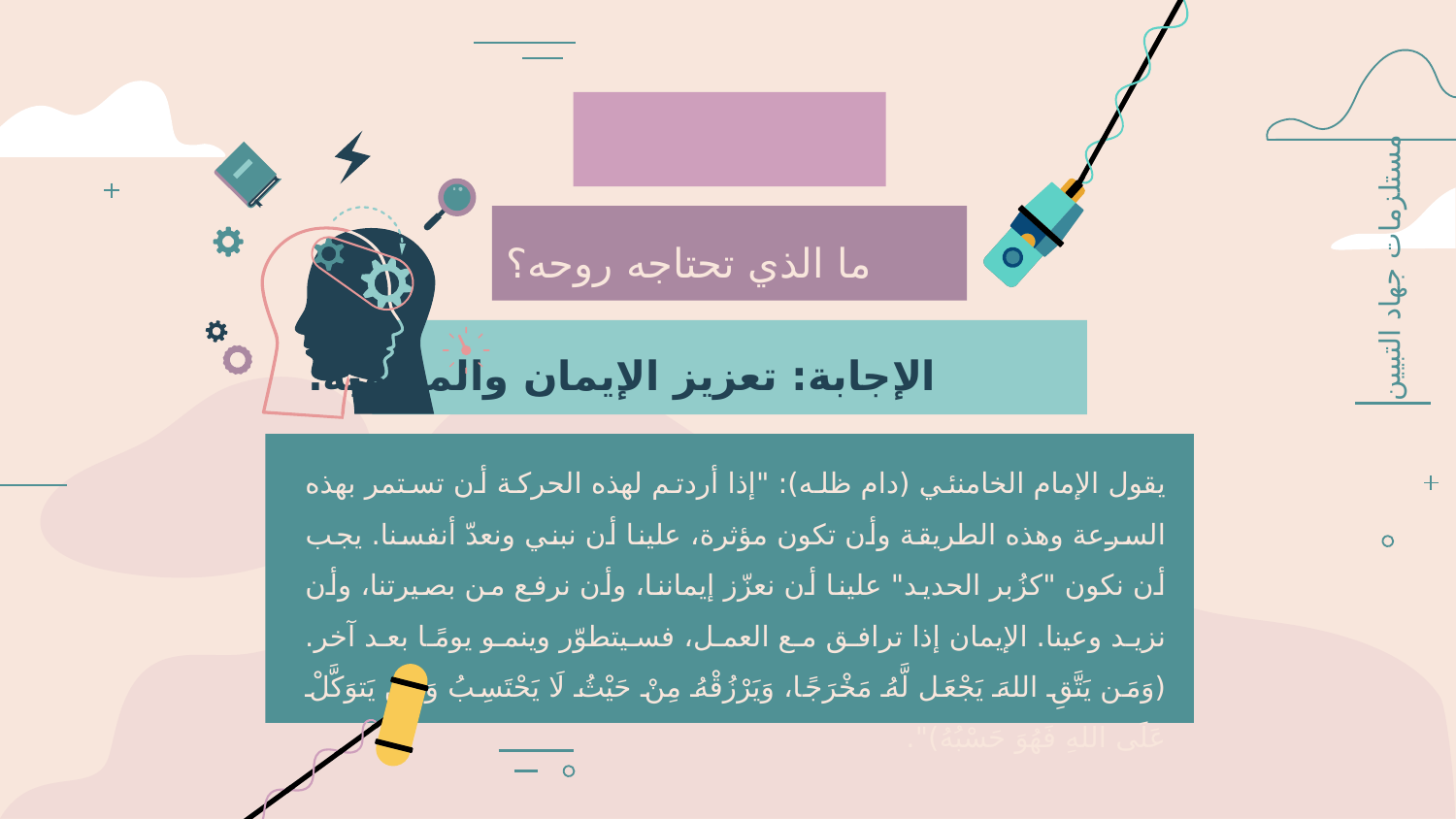

ما الذي تحتاجه روحه؟
مستلزمات جهاد التبيين
الإجابة: تعزيز الإيمان والمعنويّة.
يقول الإمام الخامنئي (دام ظله): "إذا أردتم لهذه الحركة أن تستمر بهذه السرعة وهذه الطريقة وأن تكون مؤثرة، علينا أن نبني ونعدّ أنفسنا. يجب أن نكون "كزُبر الحديد" علينا أن نعزّز إيماننا، وأن نرفع من بصيرتنا، وأن نزيد وعينا. الإيمان إذا ترافق مع العمل، فسيتطوّر وينمو يومًا بعد آخر. (وَمَن يَتَّقِ اللهَ يَجْعَل لَّهُ مَخْرَجًا، وَيَرْزُقْهُ مِنْ حَيْثُ لَا يَحْتَسِبُ وَمَن يَتوَكَّلْ عَلَى اللهِ فَهُوَ حَسْبُهُ)".